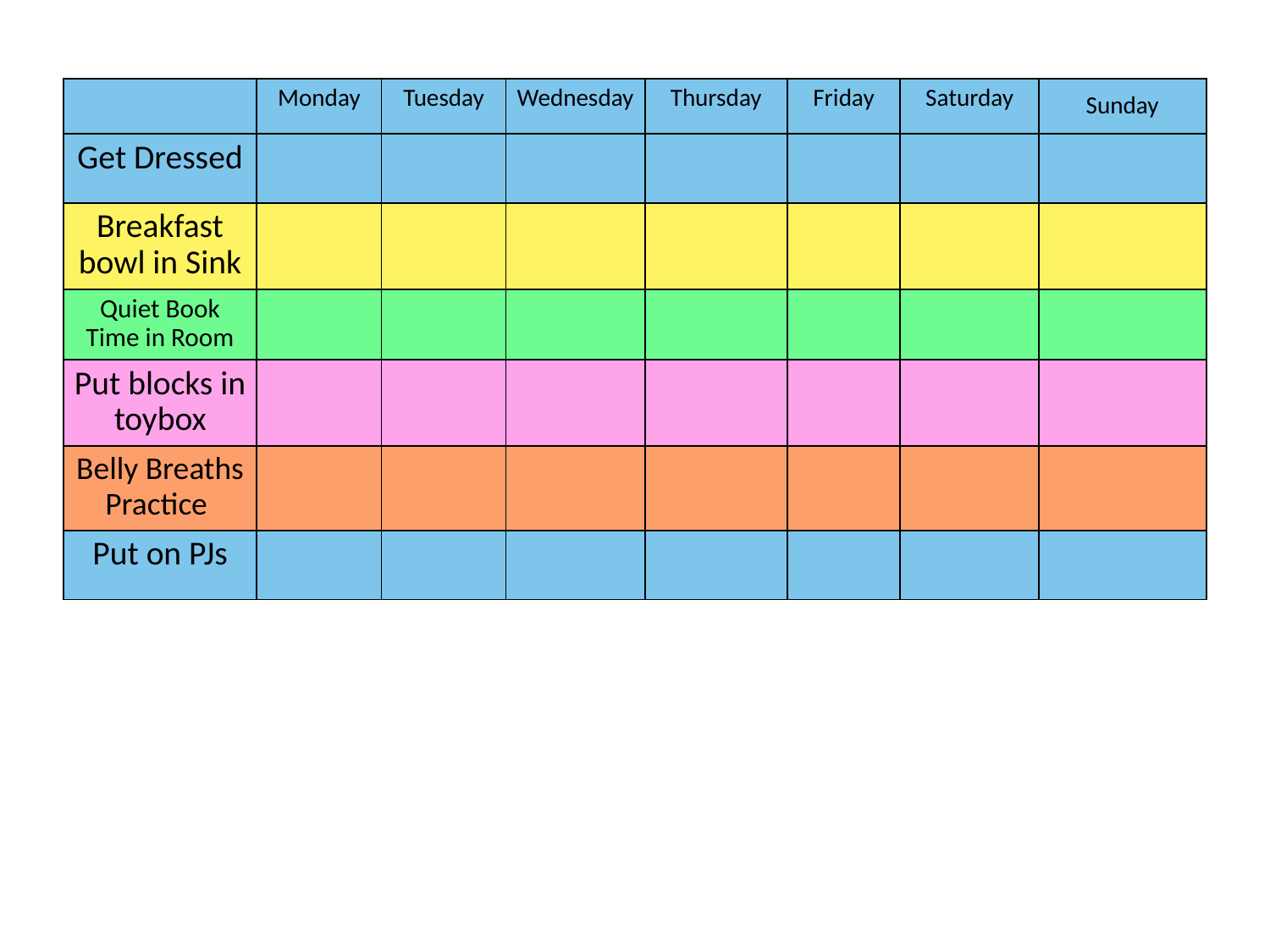

|  | Monday | Tuesday | Wednesday | Thursday | Friday | Saturday | Sunday |
| --- | --- | --- | --- | --- | --- | --- | --- |
| Get Dressed |  |  |  |  |  |  |  |
| Breakfast bowl in Sink |  |  |  |  |  |  |  |
| Quiet Book Time in Room |  |  |  |  |  |  |  |
| Put blocks in toybox |  |  |  |  |  |  |  |
| Belly Breaths Practice |  |  |  |  |  |  |  |
| Put on PJs |  |  |  |  |  |  |  |